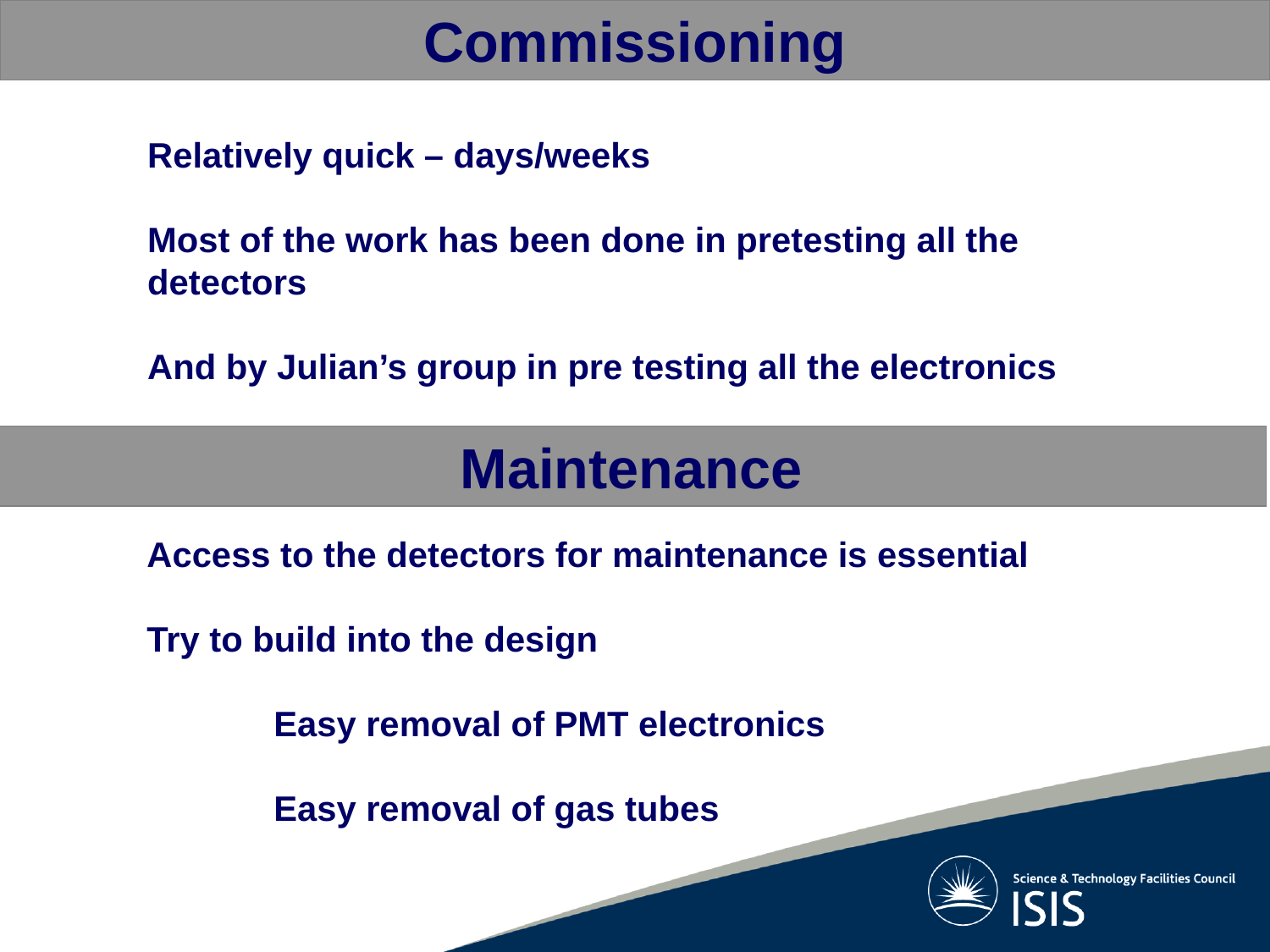

Commissioning
Relatively quick – days/weeks

Most of the work has been done in pretesting all the detectors

And by Julian’s group in pre testing all the electronics
Maintenance
Access to the detectors for maintenance is essential

Try to build into the design

	Easy removal of PMT electronics

	Easy removal of gas tubes